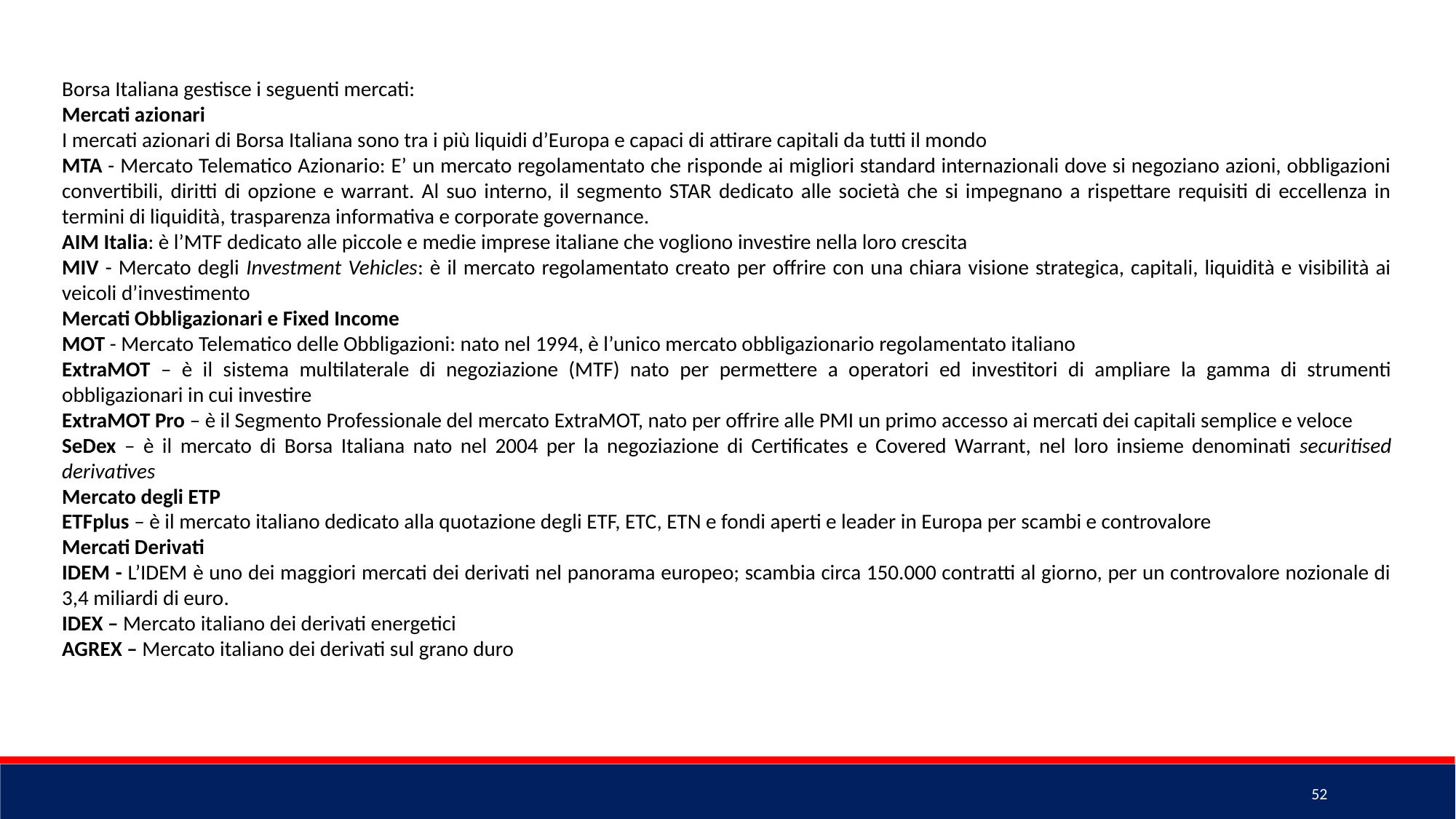

Borsa Italiana gestisce i seguenti mercati:
Mercati azionari
I mercati azionari di Borsa Italiana sono tra i più liquidi d’Europa e capaci di attirare capitali da tutti il mondo
MTA - Mercato Telematico Azionario: E’ un mercato regolamentato che risponde ai migliori standard internazionali dove si negoziano azioni, obbligazioni convertibili, diritti di opzione e warrant. Al suo interno, il segmento STAR dedicato alle società che si impegnano a rispettare requisiti di eccellenza in termini di liquidità, trasparenza informativa e corporate governance.
AIM Italia: è l’MTF dedicato alle piccole e medie imprese italiane che vogliono investire nella loro crescita
MIV - Mercato degli Investment Vehicles: è il mercato regolamentato creato per offrire con una chiara visione strategica, capitali, liquidità e visibilità ai veicoli d’investimento
Mercati Obbligazionari e Fixed Income
MOT - Mercato Telematico delle Obbligazioni: nato nel 1994, è l’unico mercato obbligazionario regolamentato italiano
ExtraMOT – è il sistema multilaterale di negoziazione (MTF) nato per permettere a operatori ed investitori di ampliare la gamma di strumenti obbligazionari in cui investire
ExtraMOT Pro – è il Segmento Professionale del mercato ExtraMOT, nato per offrire alle PMI un primo accesso ai mercati dei capitali semplice e veloce
SeDex – è il mercato di Borsa Italiana nato nel 2004 per la negoziazione di Certificates e Covered Warrant, nel loro insieme denominati securitised derivatives
Mercato degli ETP
ETFplus – è il mercato italiano dedicato alla quotazione degli ETF, ETC, ETN e fondi aperti e leader in Europa per scambi e controvalore
Mercati Derivati
IDEM - L’IDEM è uno dei maggiori mercati dei derivati nel panorama europeo; scambia circa 150.000 contratti al giorno, per un controvalore nozionale di 3,4 miliardi di euro.
IDEX – Mercato italiano dei derivati energetici
AGREX – Mercato italiano dei derivati sul grano duro
52